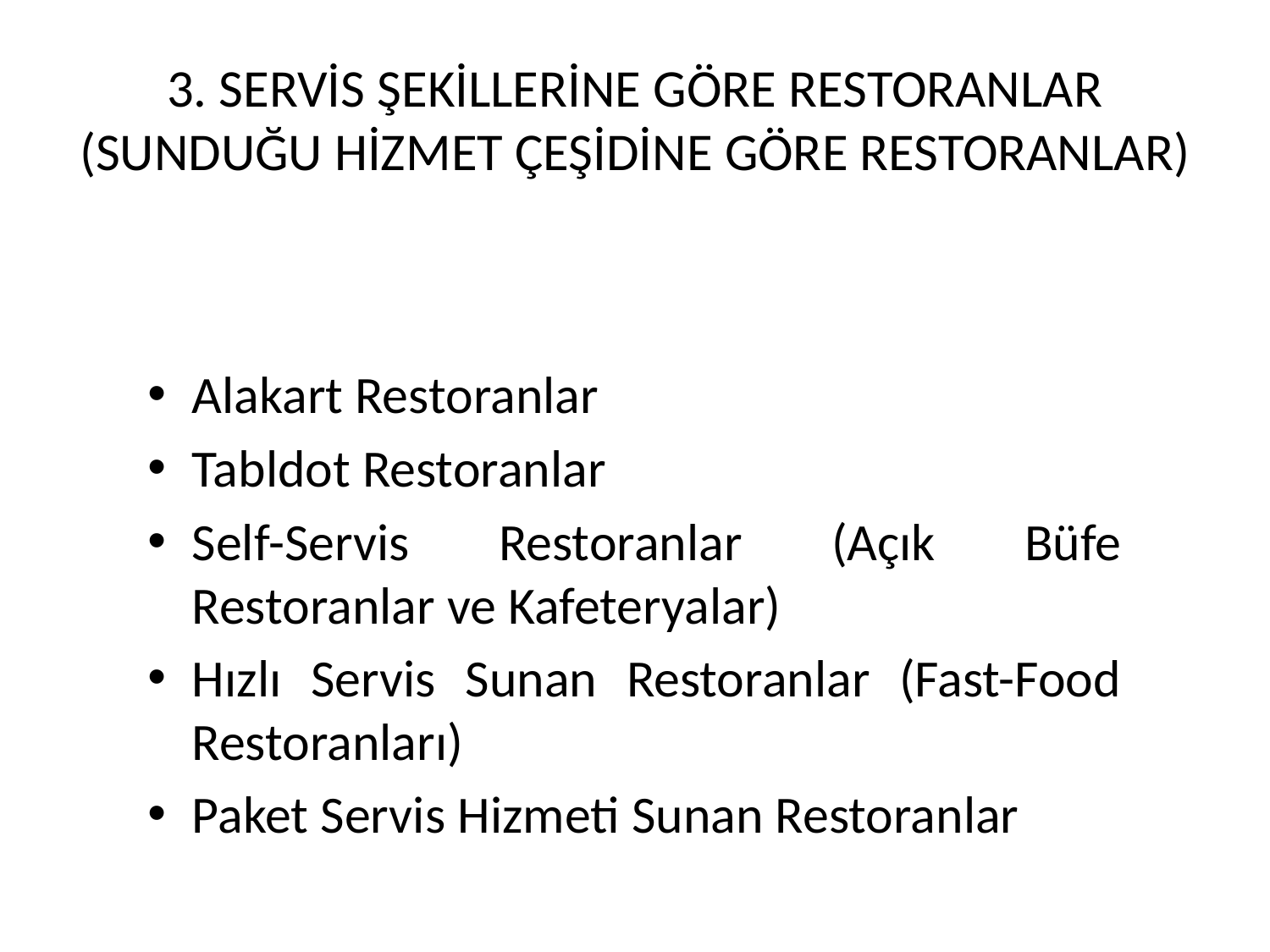

# 3. SERVİS ŞEKİLLERİNE GÖRE RESTORANLAR (SUNDUĞU HİZMET ÇEŞİDİNE GÖRE RESTORANLAR)
Alakart Restoranlar
Tabldot Restoranlar
Self-Servis Restoranlar (Açık Büfe Restoranlar ve Kafeteryalar)
Hızlı Servis Sunan Restoranlar (Fast-Food Restoranları)
Paket Servis Hizmeti Sunan Restoranlar